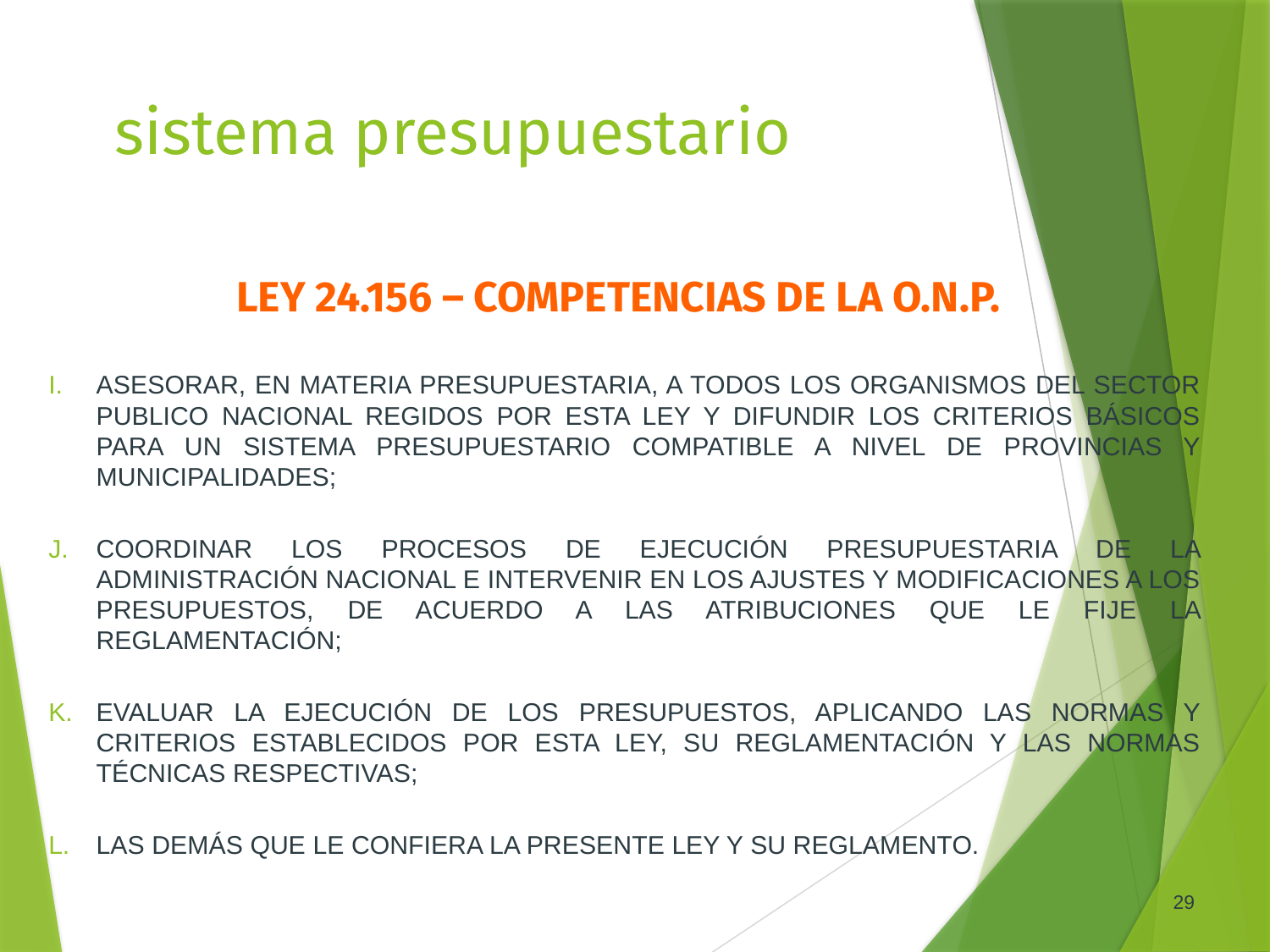

# sistema presupuestario
ley 24.156 – COMPETENCIAS DE LA O.N.P.

ASESORAR, EN MATERIA PRESUPUESTARIA, A TODOS LOS ORGANISMOS DEL SECTOR PUBLICO NACIONAL REGIDOS POR ESTA LEY Y DIFUNDIR LOS CRITERIOS BÁSICOS PARA UN SISTEMA PRESUPUESTARIO COMPATIBLE A NIVEL DE PROVINCIAS Y MUNICIPALIDADES;

COORDINAR LOS PROCESOS DE EJECUCIÓN PRESUPUESTARIA DE LA ADMINISTRACIÓN NACIONAL E INTERVENIR EN LOS AJUSTES Y MODIFICACIONES A LOS PRESUPUESTOS, DE ACUERDO A LAS ATRIBUCIONES QUE LE FIJE LA REGLAMENTACIÓN;

EVALUAR LA EJECUCIÓN DE LOS PRESUPUESTOS, APLICANDO LAS NORMAS Y CRITERIOS ESTABLECIDOS POR ESTA LEY, SU REGLAMENTACIÓN Y LAS NORMAS TÉCNICAS RESPECTIVAS;

LAS DEMÁS QUE LE CONFIERA LA PRESENTE LEY Y SU REGLAMENTO.
29